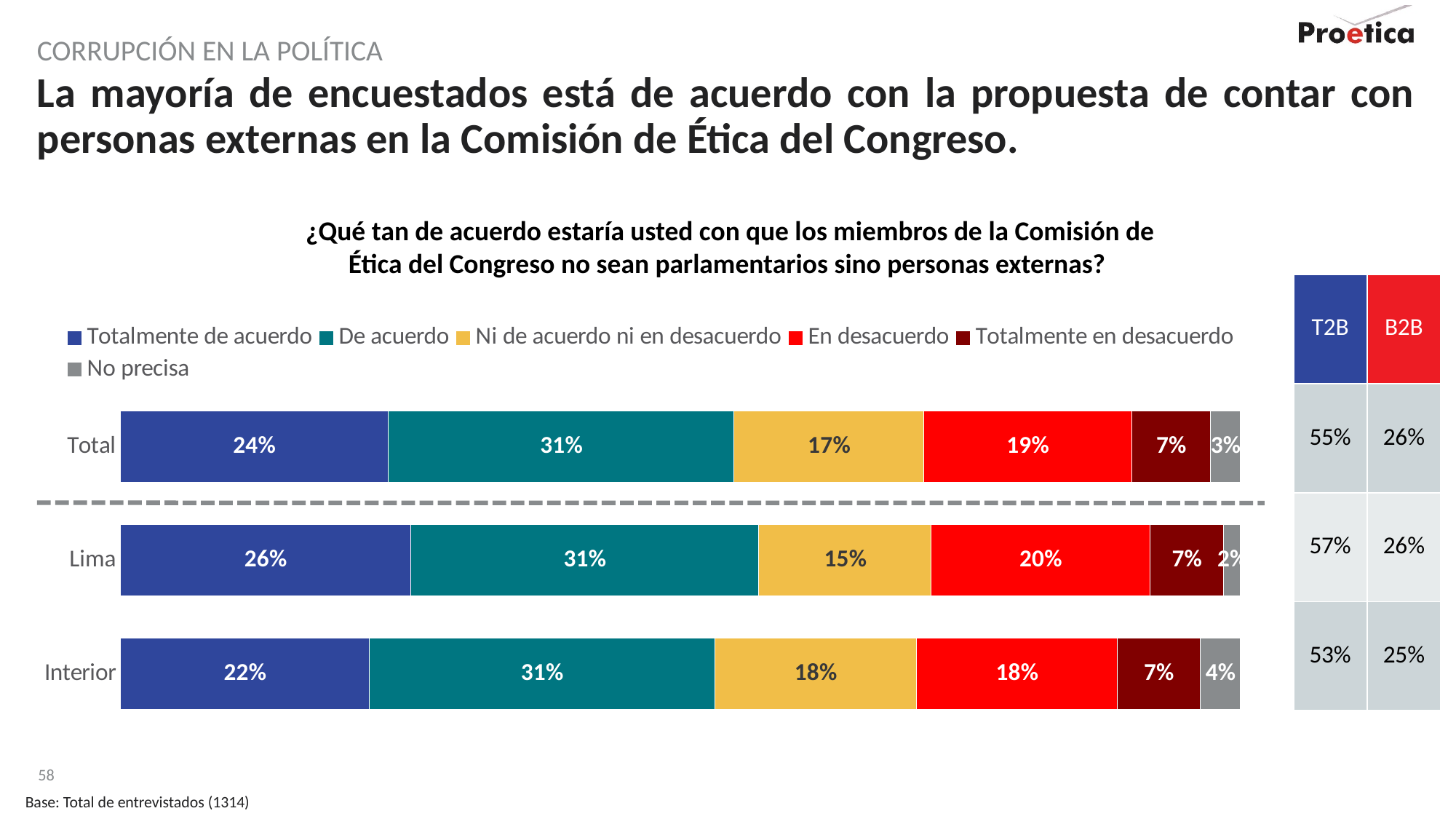

Corrupción en la política
# La mayoría de encuestados está de acuerdo con la propuesta de contar con personas externas en la Comisión de Ética del Congreso.
¿Qué tan de acuerdo estaría usted con que los miembros de la Comisión de Ética del Congreso no sean parlamentarios sino personas externas?
| T2B | B2B |
| --- | --- |
| 55% | 26% |
| 57% | 26% |
| 53% | 25% |

### Chart

| Category | Totalmente de acuerdo | De acuerdo | Ni de acuerdo ni en desacuerdo | En desacuerdo | Totalmente en desacuerdo | No precisa |
|---|---|---|---|---|---|---|
| Total | 23.9 | 30.9 | 16.9 | 18.6 | 7.0 | 2.7 |
| Lima | 25.9 | 31.1 | 15.4 | 19.5 | 6.6 | 1.5 |
| Interior | 22.2 | 30.8 | 18.0 | 17.9 | 7.4 | 3.6 |
Base: Total de entrevistados (1314)